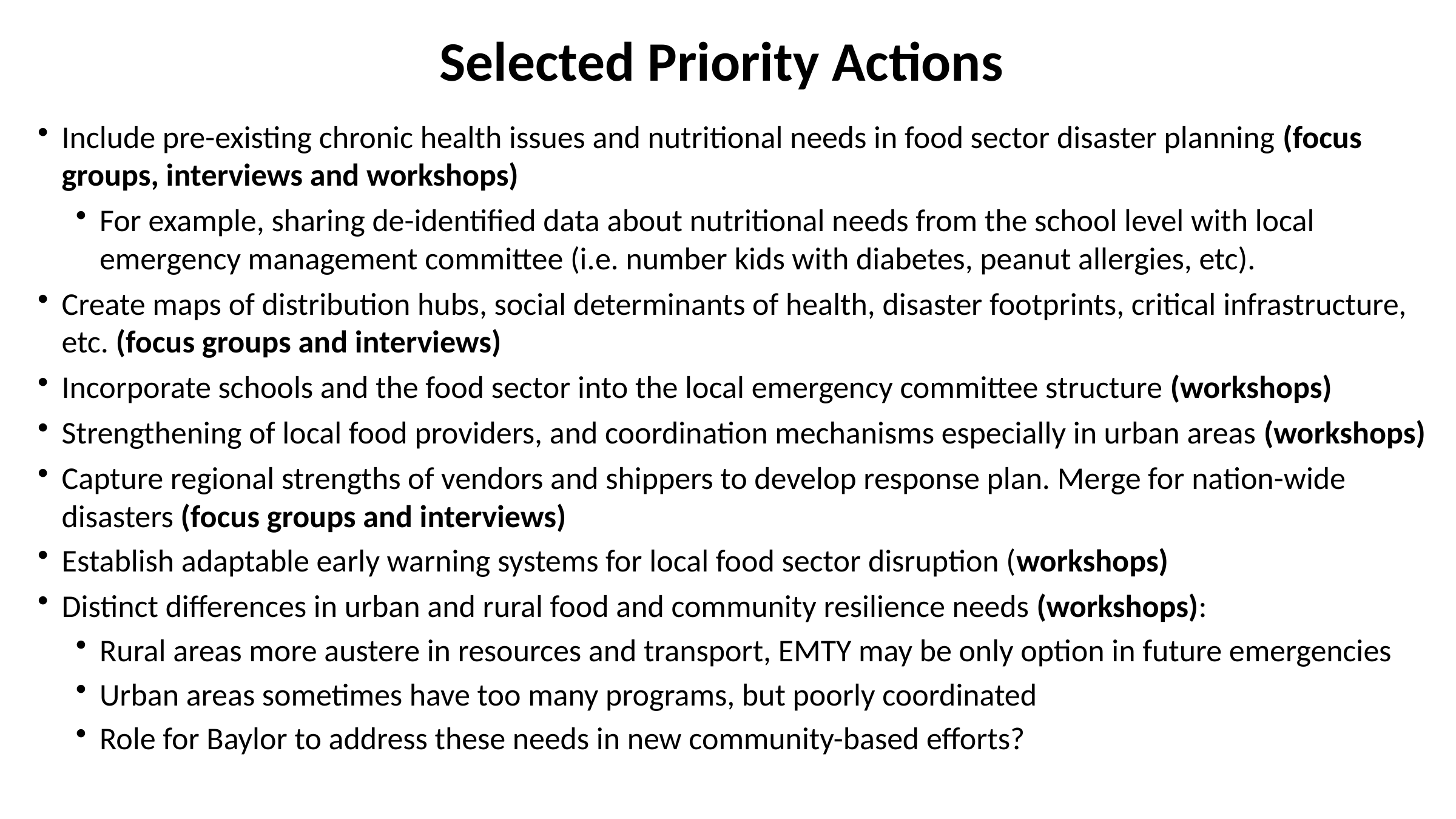

27
# Selected Priority Actions
Include pre-existing chronic health issues and nutritional needs in food sector disaster planning (focus groups, interviews and workshops)
For example, sharing de-identified data about nutritional needs from the school level with local emergency management committee (i.e. number kids with diabetes, peanut allergies, etc).
Create maps of distribution hubs, social determinants of health, disaster footprints, critical infrastructure,  etc. (focus groups and interviews)
Incorporate schools and the food sector into the local emergency committee structure (workshops)
Strengthening of local food providers, and coordination mechanisms especially in urban areas (workshops)
Capture regional strengths of vendors and shippers to develop response plan. Merge for nation-wide disasters (focus groups and interviews)
Establish adaptable early warning systems for local food sector disruption (workshops)
Distinct differences in urban and rural food and community resilience needs (workshops):
Rural areas more austere in resources and transport, EMTY may be only option in future emergencies
Urban areas sometimes have too many programs, but poorly coordinated
Role for Baylor to address these needs in new community-based efforts?